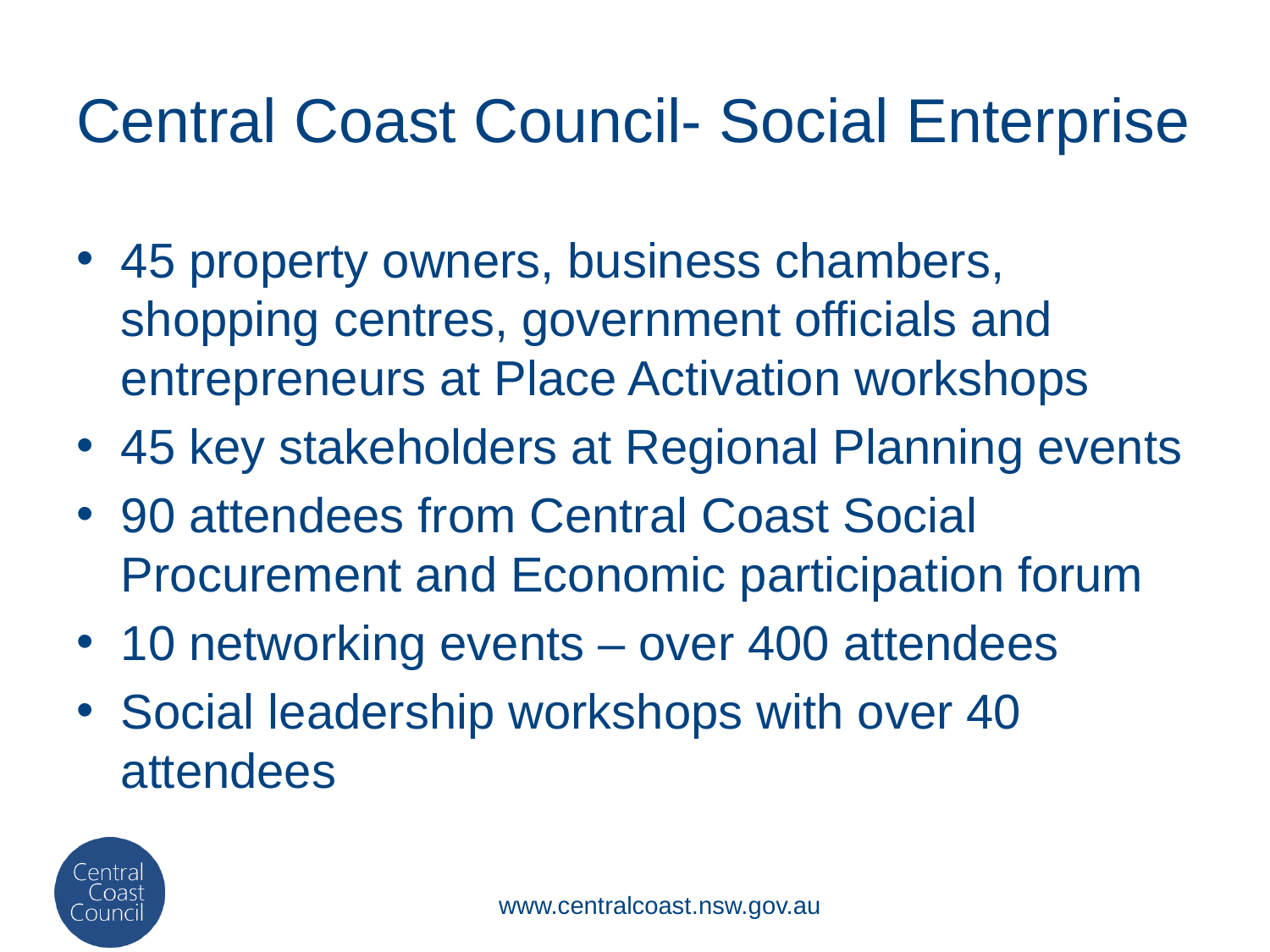

# Central Coast Council- Social Enterprise
45 property owners, business chambers, shopping centres, government officials and entrepreneurs at Place Activation workshops
45 key stakeholders at Regional Planning events
90 attendees from Central Coast Social Procurement and Economic participation forum
10 networking events – over 400 attendees
Social leadership workshops with over 40 attendees